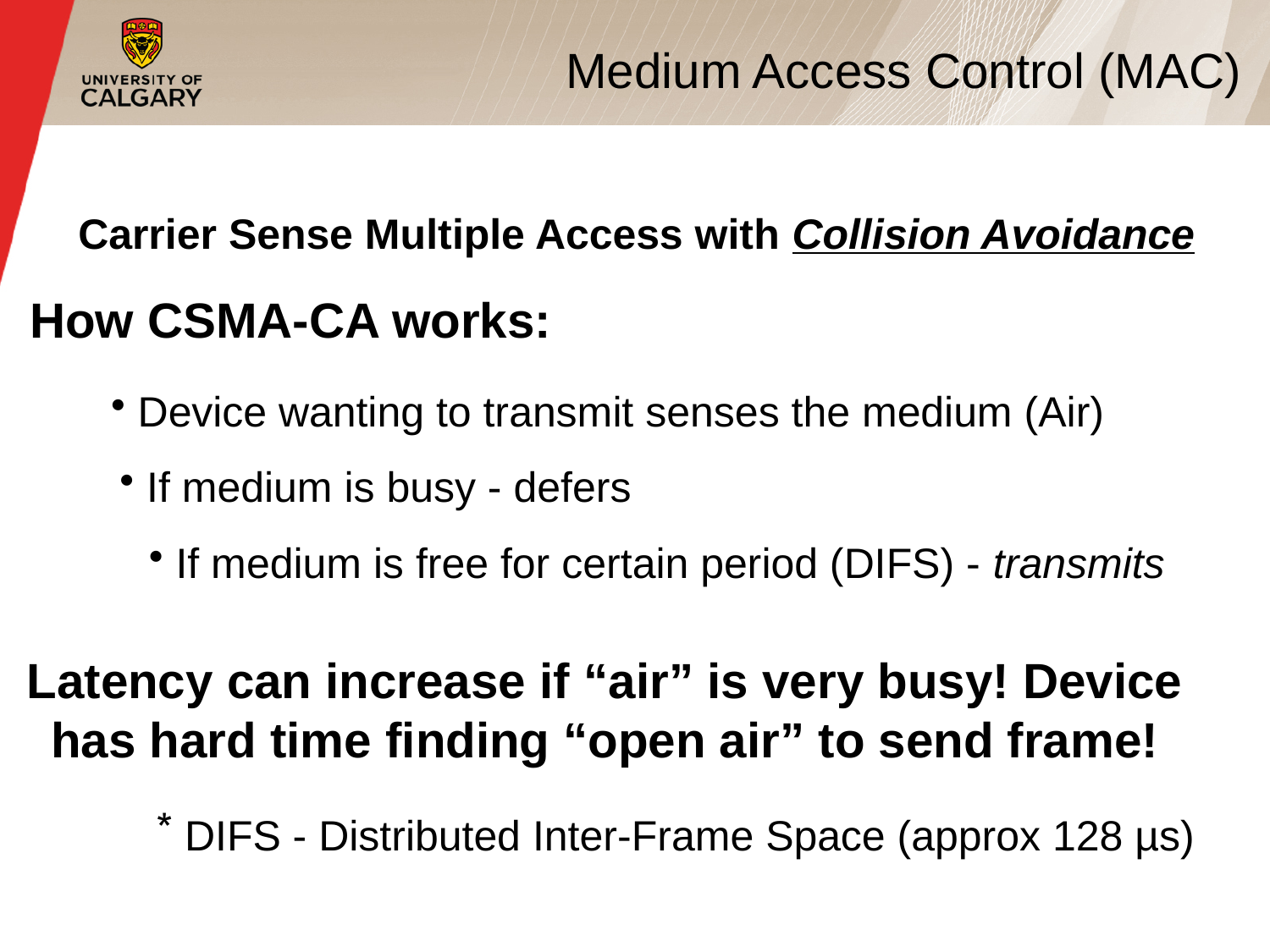

Medium Access Control (MAC)
Carrier Sense Multiple Access with Collision Avoidance
How CSMA-CA works:
 Device wanting to transmit senses the medium (Air)
 If medium is busy - defers
 If medium is free for certain period (DIFS) - transmits
Latency can increase if “air” is very busy! Device
has hard time finding “open air” to send frame!
 DIFS - Distributed Inter-Frame Space (approx 128 µs)